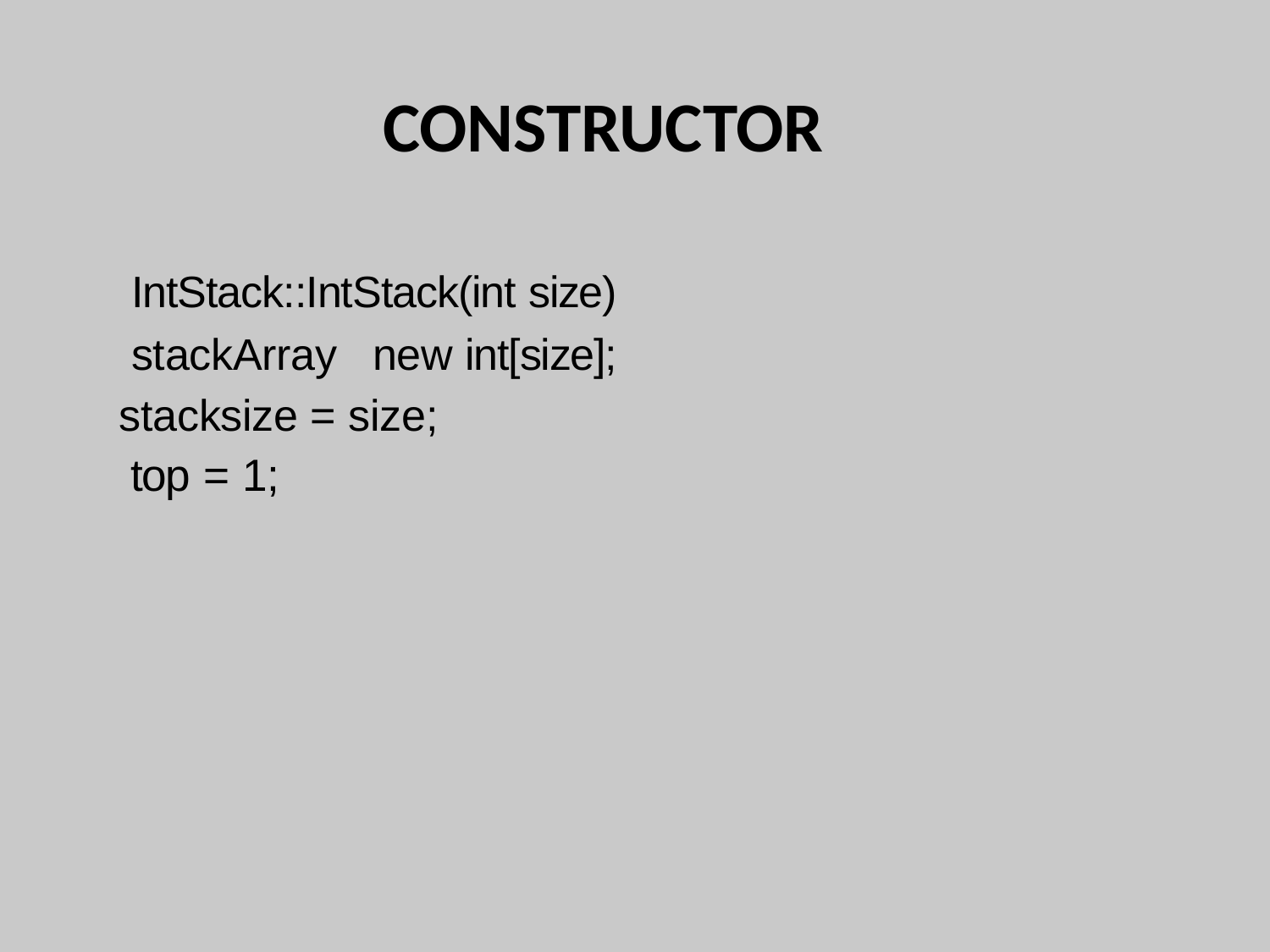

CONSTRUCTOR
IntStack::IntStack(int size)
stackArray	new int[size]; stacksize = size;
top = 1;